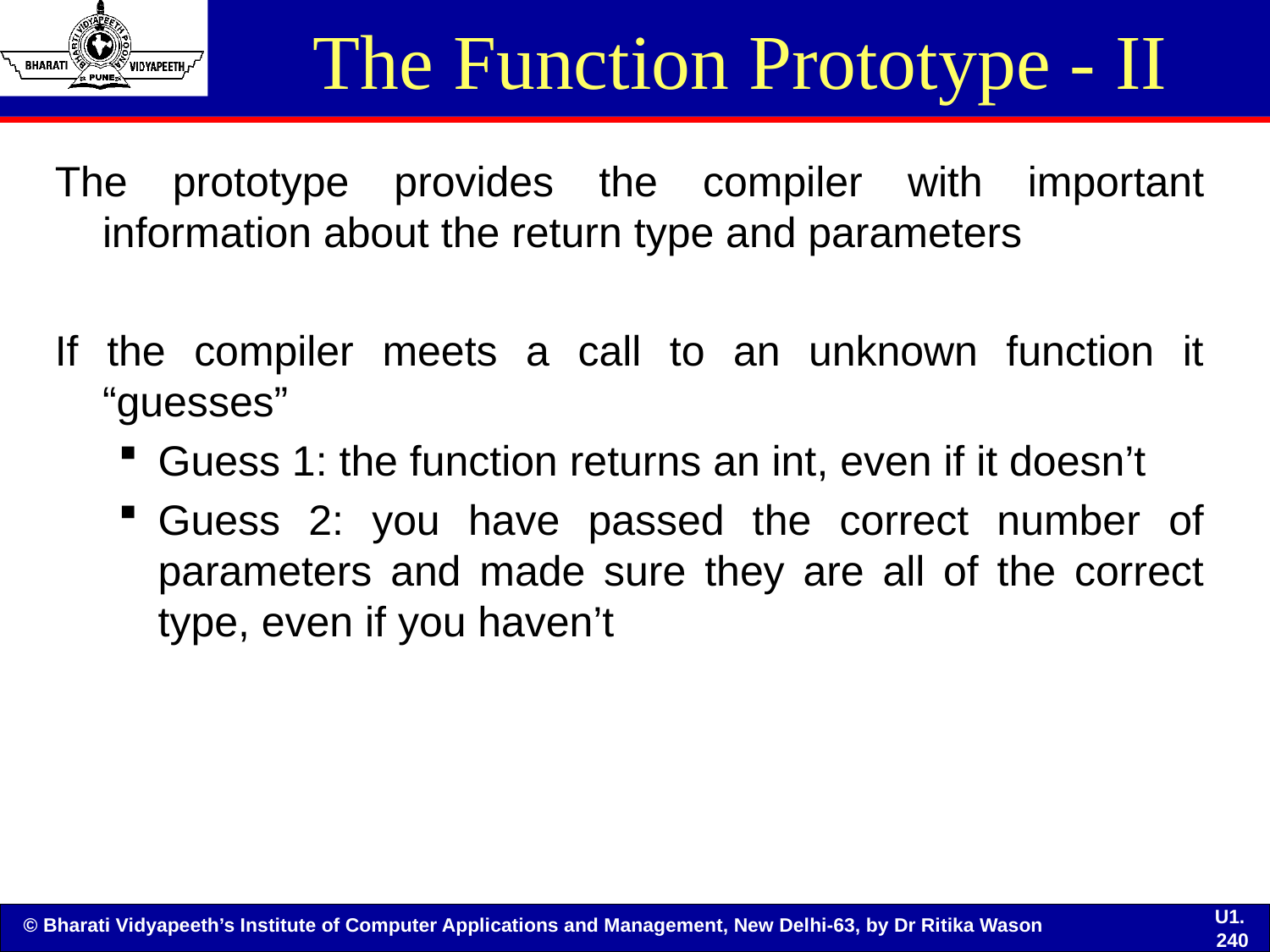

# The Function Prototype - II
The prototype provides the compiler with important information about the return type and parameters

If the compiler meets a call to an unknown function it “guesses”
Guess 1: the function returns an int, even if it doesn’t
Guess 2: you have passed the correct number of parameters and made sure they are all of the correct type, even if you haven’t